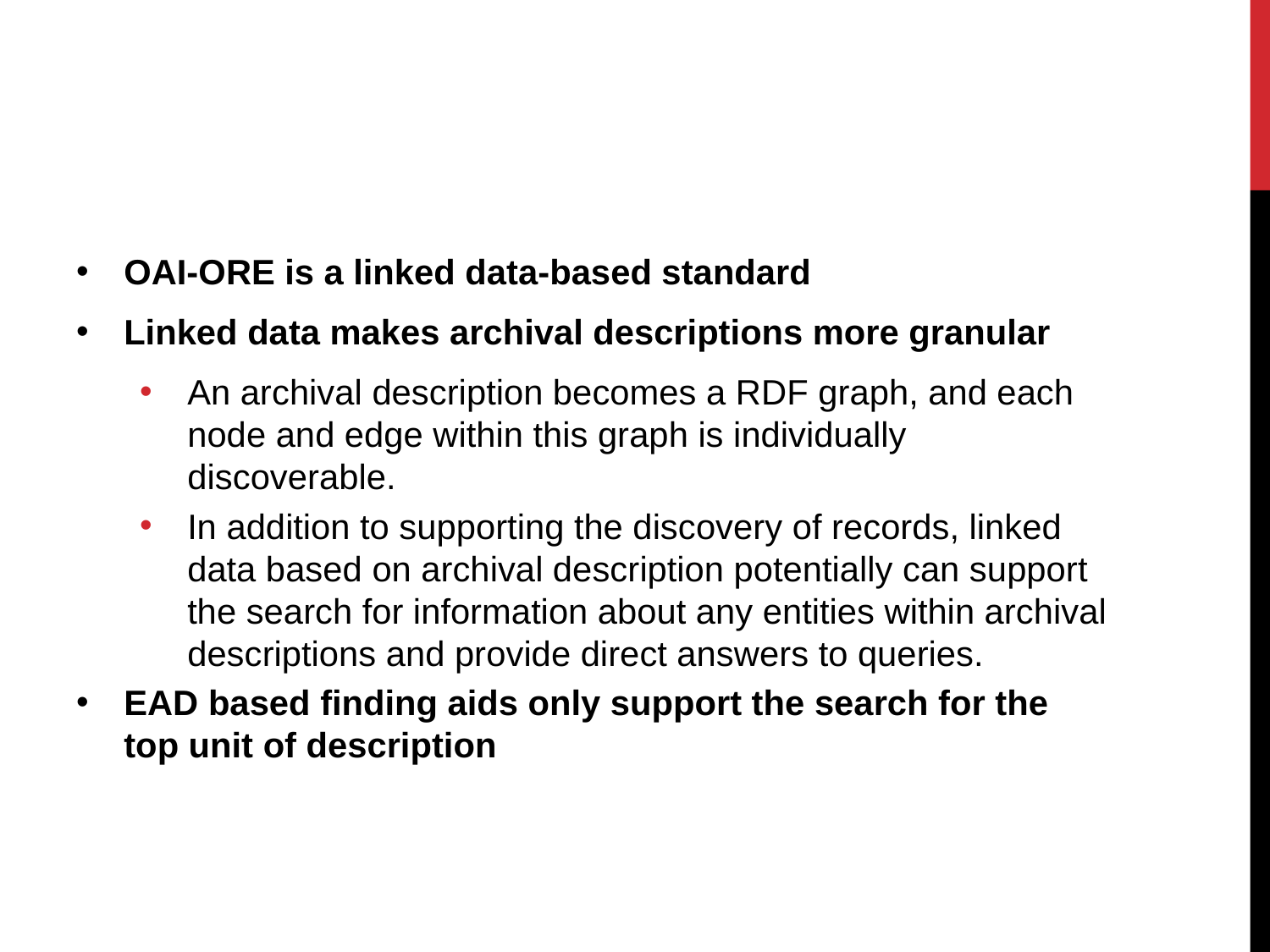

#
OAI-ORE is a linked data-based standard
Linked data makes archival descriptions more granular
An archival description becomes a RDF graph, and each node and edge within this graph is individually discoverable.
In addition to supporting the discovery of records, linked data based on archival description potentially can support the search for information about any entities within archival descriptions and provide direct answers to queries.
EAD based finding aids only support the search for the top unit of description